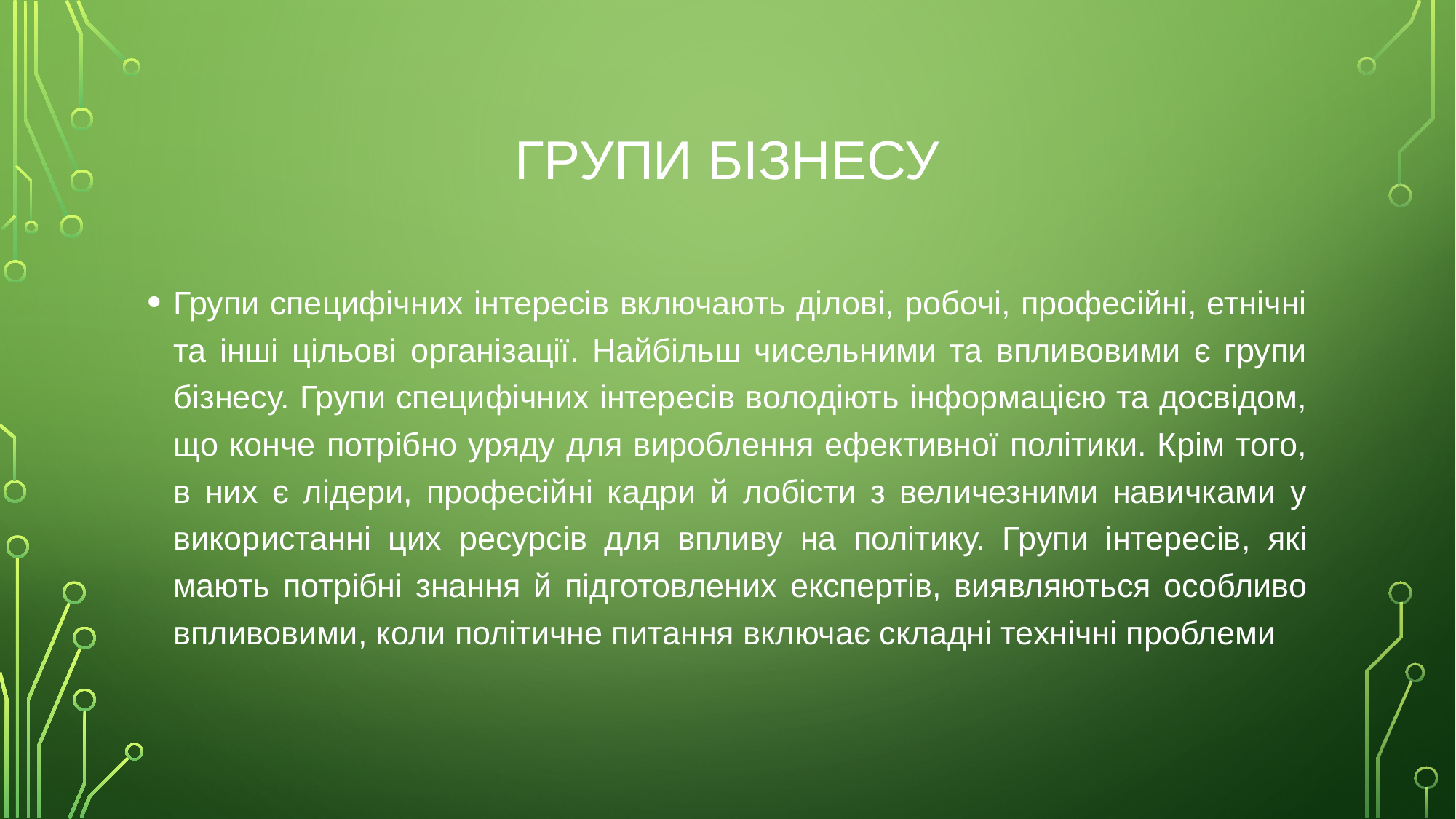

# групи бізнесу
Групи специфічних інтересів включають ділові, робочі, професійні, етнічні та інші цільові організації. Найбільш чисельними та впливовими є групи бізнесу. Групи специфічних інтересів володіють інформацією та досвідом, що конче потрібно уряду для вироблення ефективної політики. Крім того, в них є лідери, професійні кадри й лобісти з величезними навичками у використанні цих ресурсів для впливу на політику. Групи інтересів, які мають потрібні знання й підготовлених експертів, виявляються особливо впливовими, коли політичне питання включає складні технічні проблеми